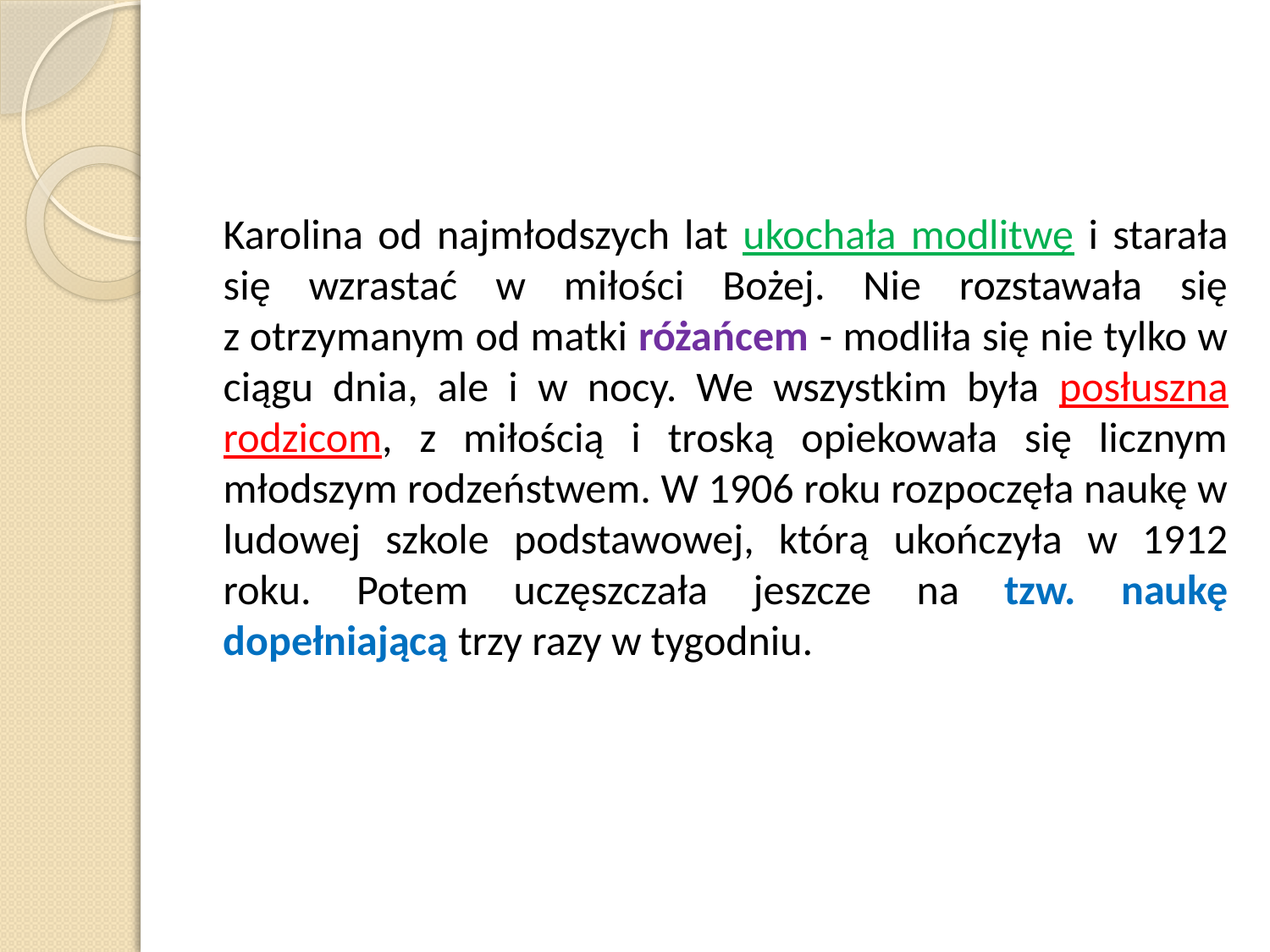

Karolina od najmłodszych lat ukochała modlitwę i starała się wzrastać w miłości Bożej. Nie rozstawała się z otrzymanym od matki różańcem - modliła się nie tylko w ciągu dnia, ale i w nocy. We wszystkim była posłuszna rodzicom, z miłością i troską opiekowała się licznym młodszym rodzeństwem. W 1906 roku rozpoczęła naukę w ludowej szkole podstawowej, którą ukończyła w 1912 roku. Potem uczęszczała jeszcze na tzw. naukę dopełniającą trzy razy w tygodniu.